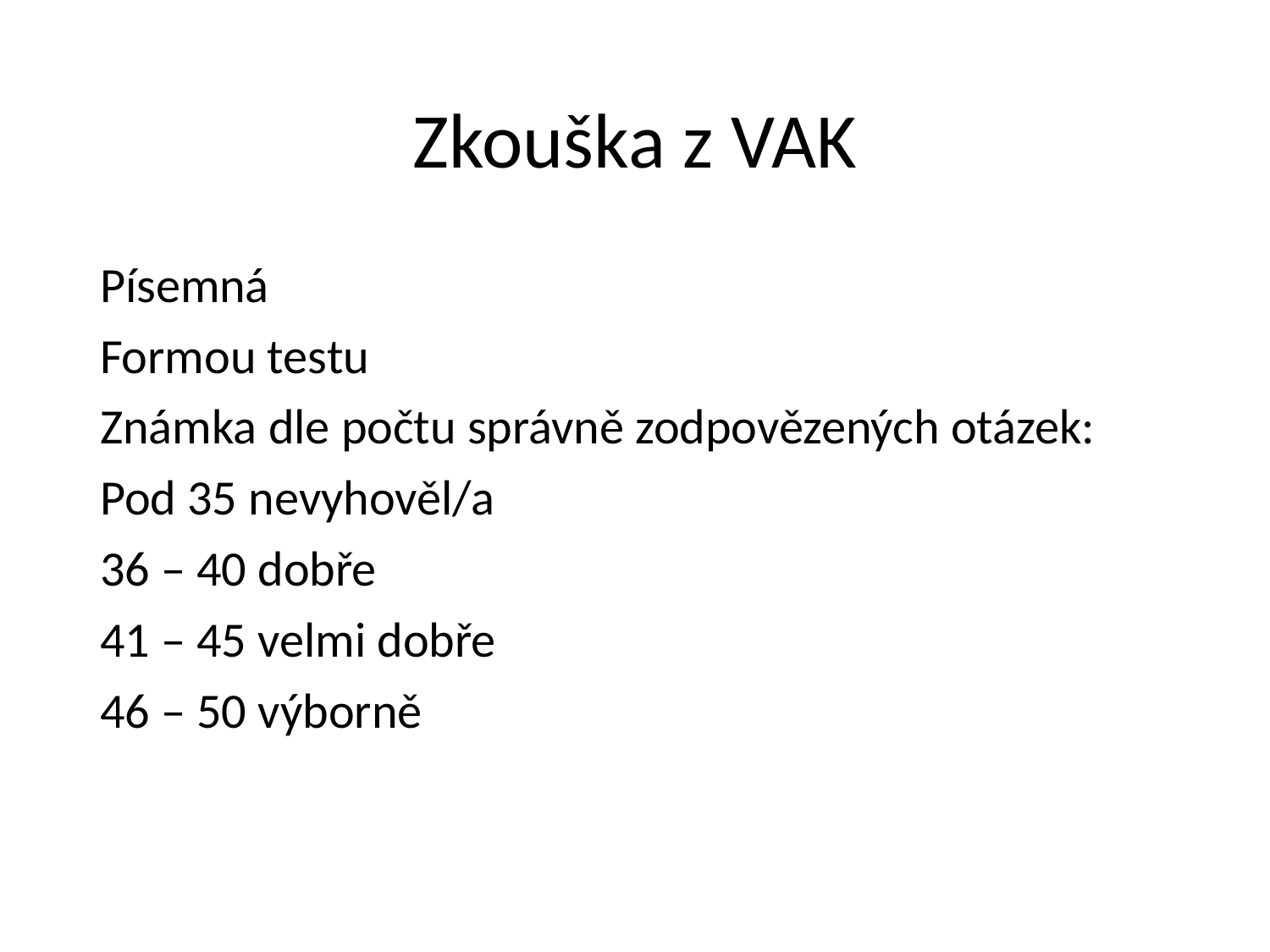

# Zkouška z VAK
Písemná
Formou testu
Známka dle počtu správně zodpovězených otázek:
Pod 35 nevyhověl/a
36 – 40 dobře
41 – 45 velmi dobře
46 – 50 výborně